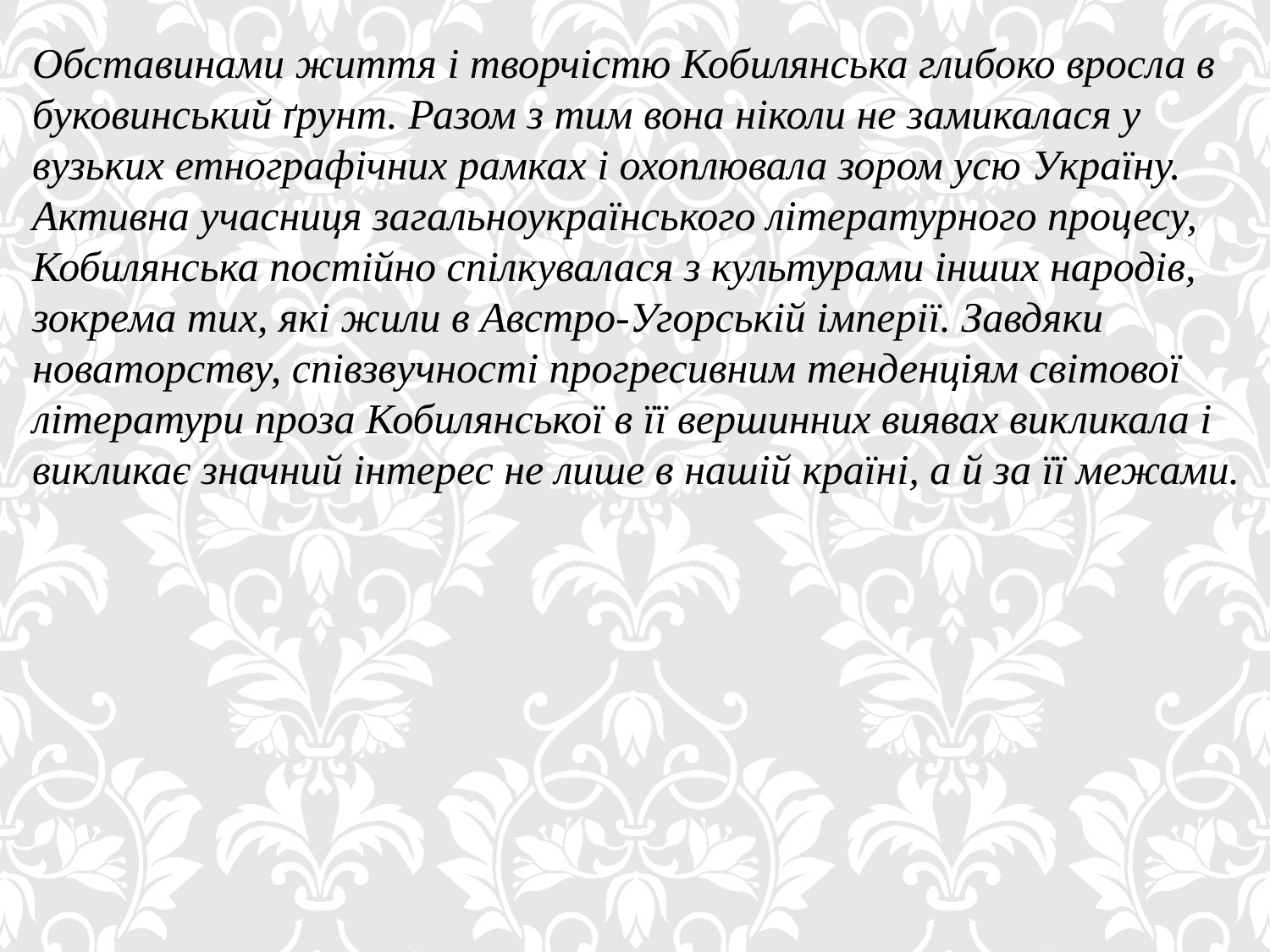

Обставинами життя і творчістю Кобилянська глибоко вросла в буковинський ґрунт. Разом з тим вона ніколи не замикалася у вузьких етнографічних рамках і охоплювала зором усю Україну. Активна учасниця загальноукраїнського літературного процесу, Кобилянська постійно спілкувалася з культурами інших народів, зокрема тих, які жили в Австро-Угорській імперії. Завдяки новаторству, співзвучності прогресивним тенденціям світової літератури проза Кобилянської в її вершинних виявах викликала і викликає значний інтерес не лише в нашій країні, а й за її межами.